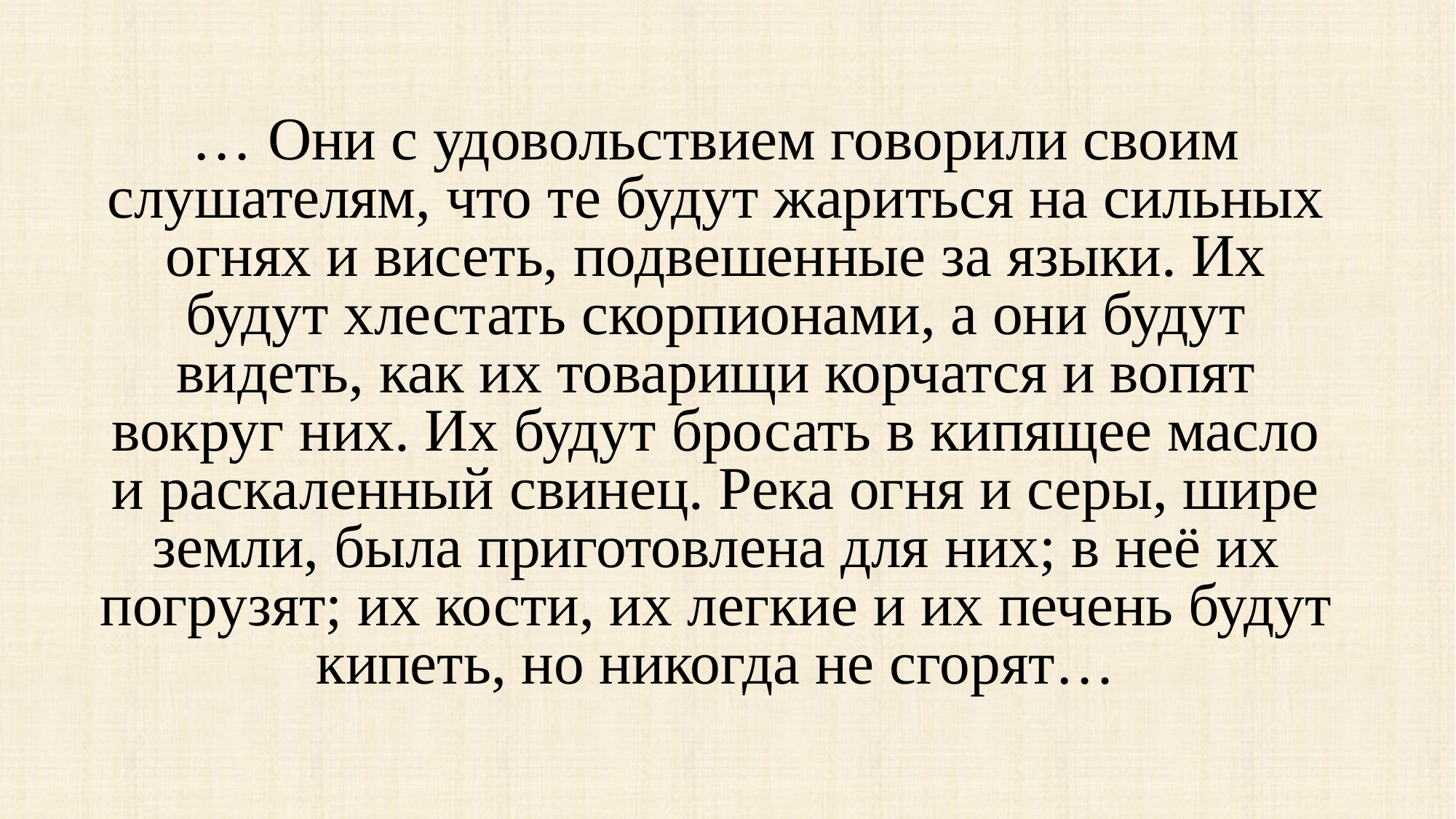

… Они с удовольствием говорили своим слушателям, что те будут жариться на сильных огнях и висеть, подвешенные за языки. Их будут хлестать скорпионами, а они будут видеть, как их товарищи корчатся и вопят вокруг них. Их будут бросать в кипящее масло и раскаленный свинец. Река огня и серы, шире земли, была приготовлена для них; в неё их погрузят; их кости, их легкие и их печень будут кипеть, но никогда не сгорят…